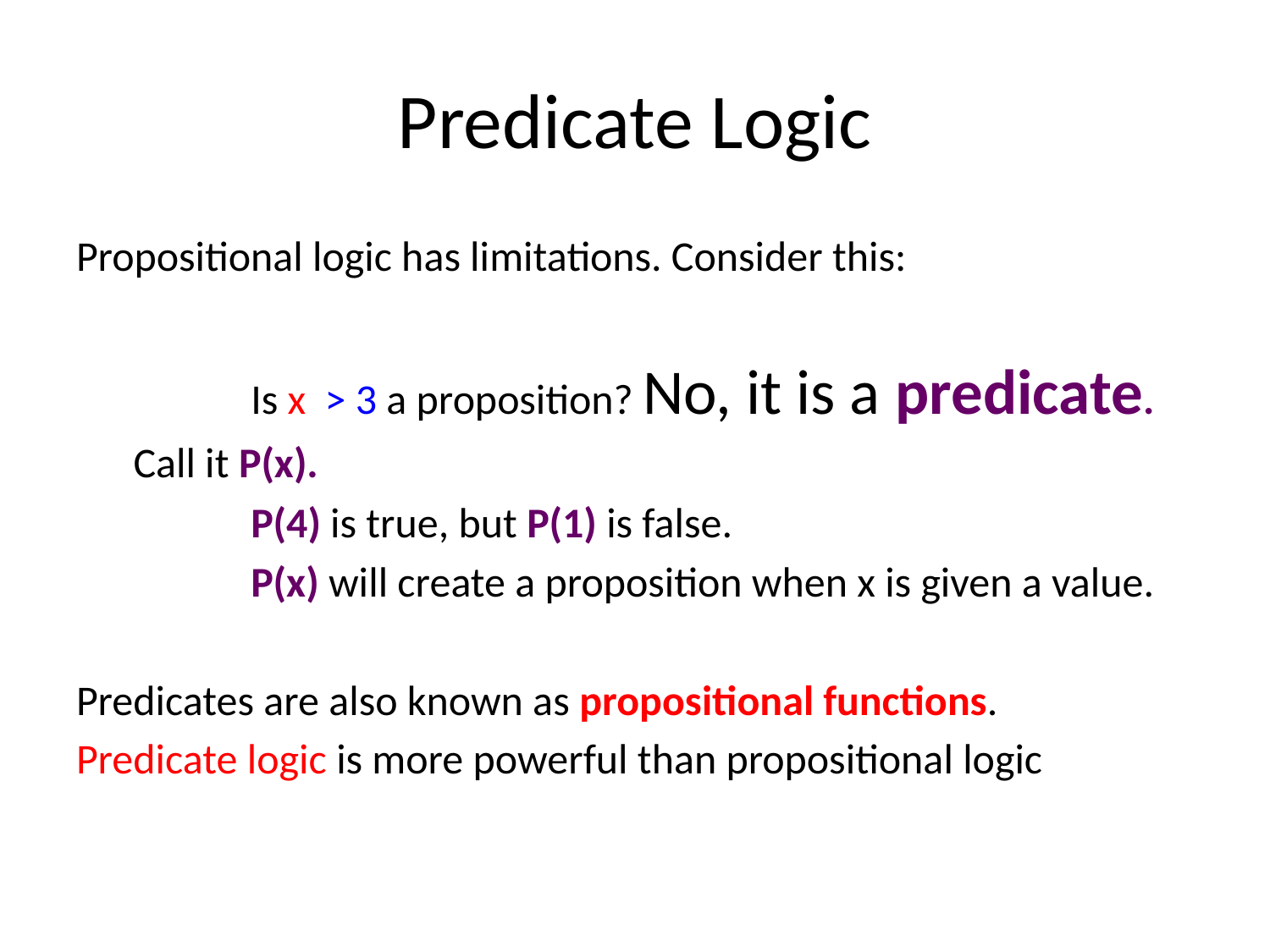

# Predicate Logic
Propositional logic has limitations. Consider this:

		Is x  > 3 a proposition? No, it is a predicate.
	 Call it P(x).
		P(4) is true, but P(1) is false.
		P(x) will create a proposition when x is given a value.

Predicates are also known as propositional functions.
Predicate logic is more powerful than propositional logic